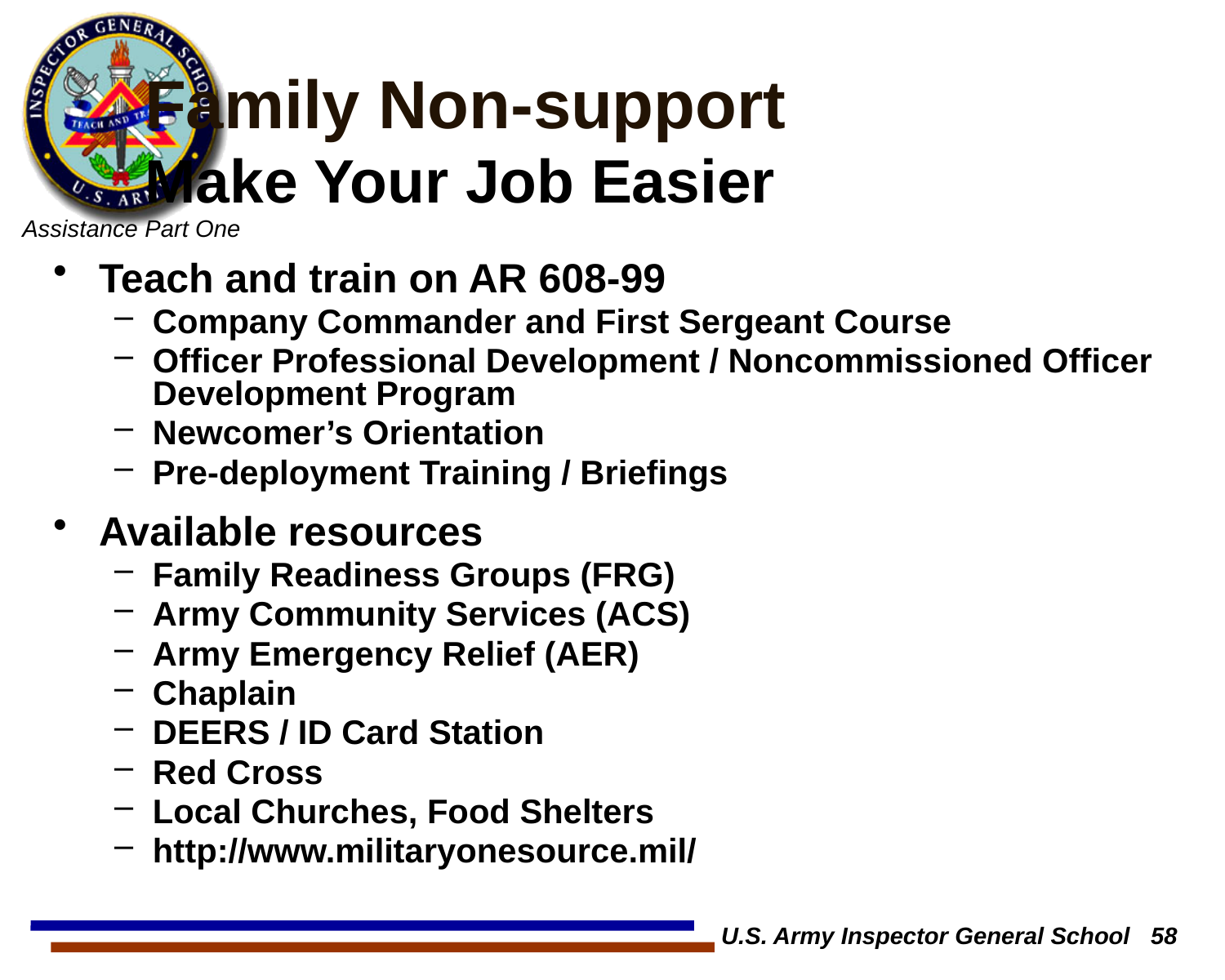

Family Non-support
Make Your Job Easier
Teach and train on AR 608-99
Company Commander and First Sergeant Course
Officer Professional Development / Noncommissioned Officer Development Program
Newcomer’s Orientation
Pre-deployment Training / Briefings

Available resources
Family Readiness Groups (FRG)
Army Community Services (ACS)
Army Emergency Relief (AER)
Chaplain
DEERS / ID Card Station
Red Cross
Local Churches, Food Shelters
http://www.militaryonesource.mil/

U.S. Army Inspector General School   58